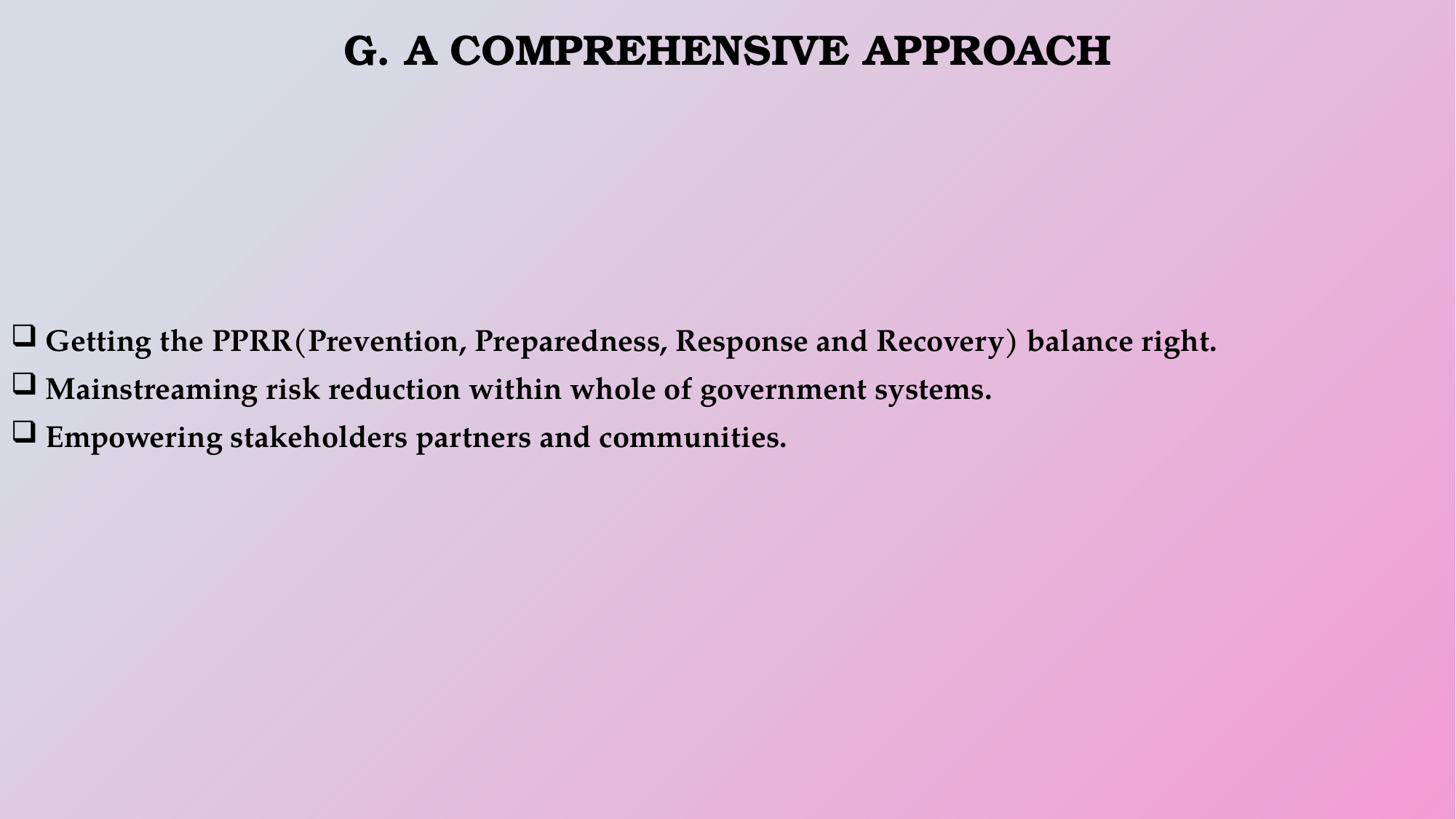

G. A COMPREHENSIVE APPROACH
 Getting the PPRR(Prevention, Preparedness, Response and Recovery) balance right.
 Mainstreaming risk reduction within whole of government systems.
 Empowering stakeholders partners and communities.